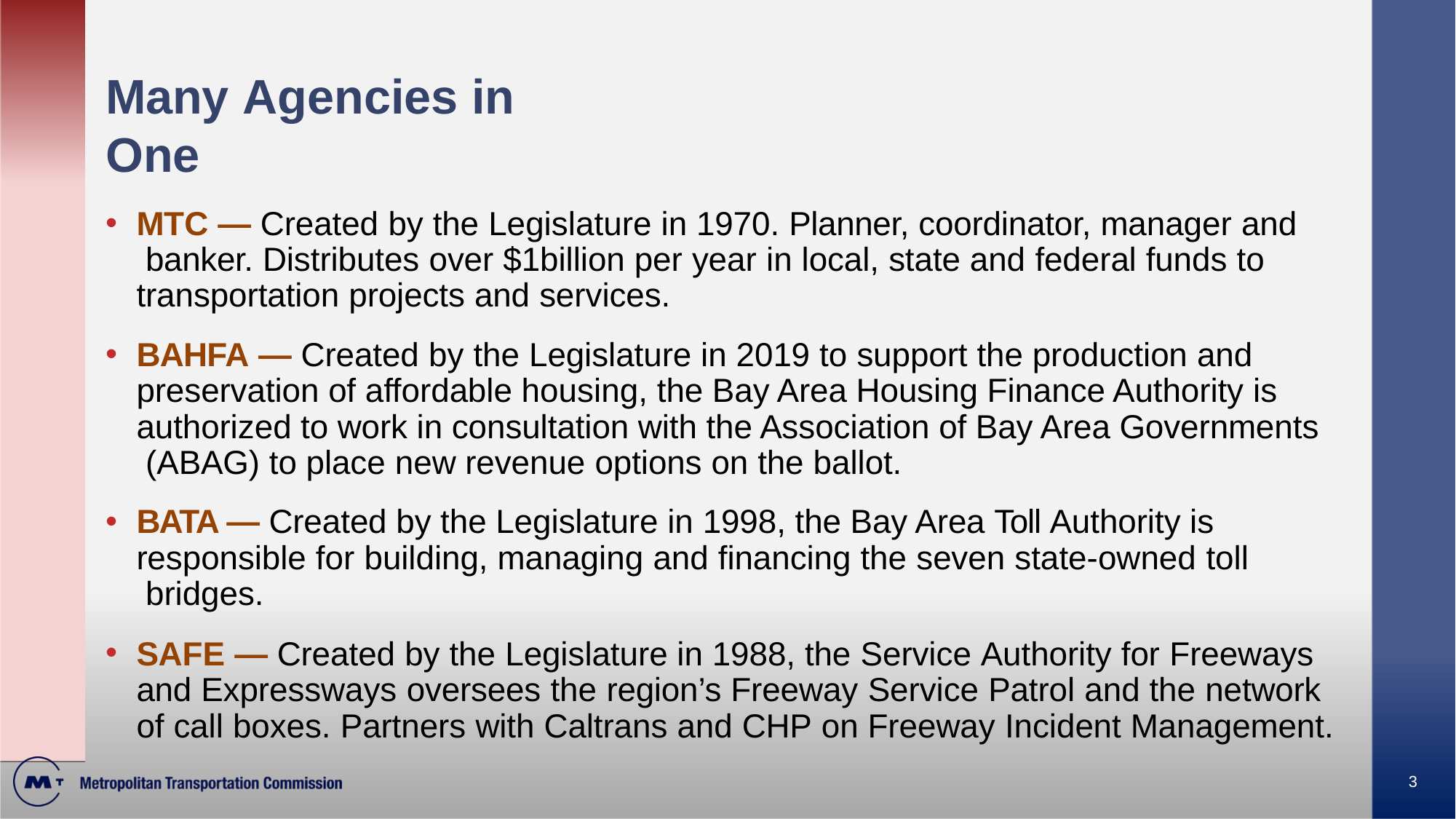

# Many Agencies in One
MTC — Created by the Legislature in 1970. Planner, coordinator, manager and  banker. Distributes over $1billion per year in local, state and federal funds to  transportation projects and services.
BAHFA — Created by the Legislature in 2019 to support the production and  preservation of affordable housing, the Bay Area Housing Finance Authority is  authorized to work in consultation with the Association of Bay Area Governments  (ABAG) to place new revenue options on the ballot.
BATA — Created by the Legislature in 1998, the Bay Area Toll Authority is  responsible for building, managing and financing the seven state-owned toll  bridges.
SAFE — Created by the Legislature in 1988, the Service Authority for Freeways  and Expressways oversees the region’s Freeway Service Patrol and the network  of call boxes. Partners with Caltrans and CHP on Freeway Incident Management.
3